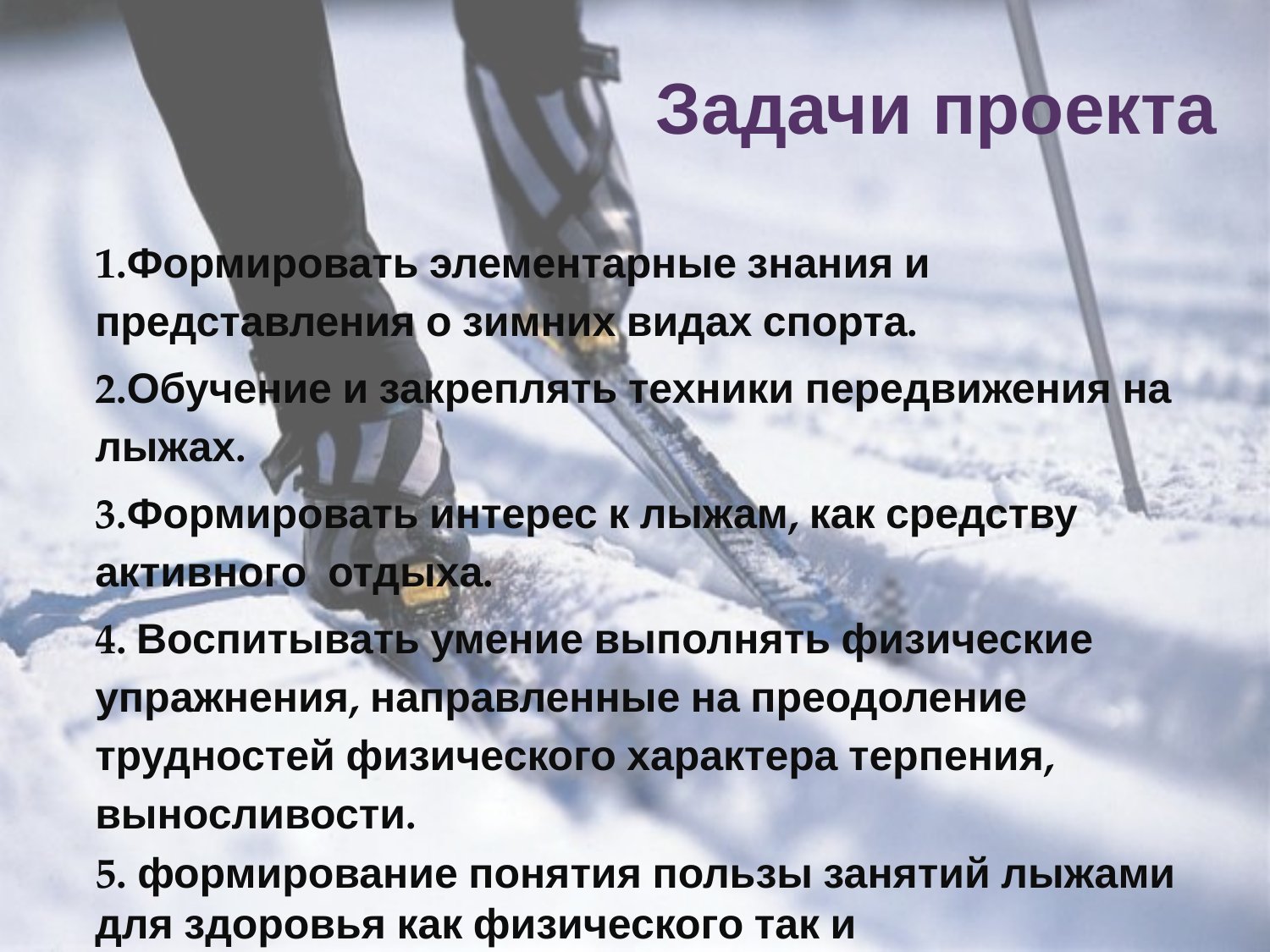

# Задачи проекта
1.Формировать элементарные знания и представления о зимних видах спорта.
2.Обучение и закреплять техники передвижения на лыжах.
3.Формировать интерес к лыжам, как средству активного  отдыха.
4. Воспитывать умение выполнять физические упражнения, направленные на преодоление трудностей физического характера терпения, выносливости.
5. формирование понятия пользы занятий лыжами для здоровья как физического так и эмоционального